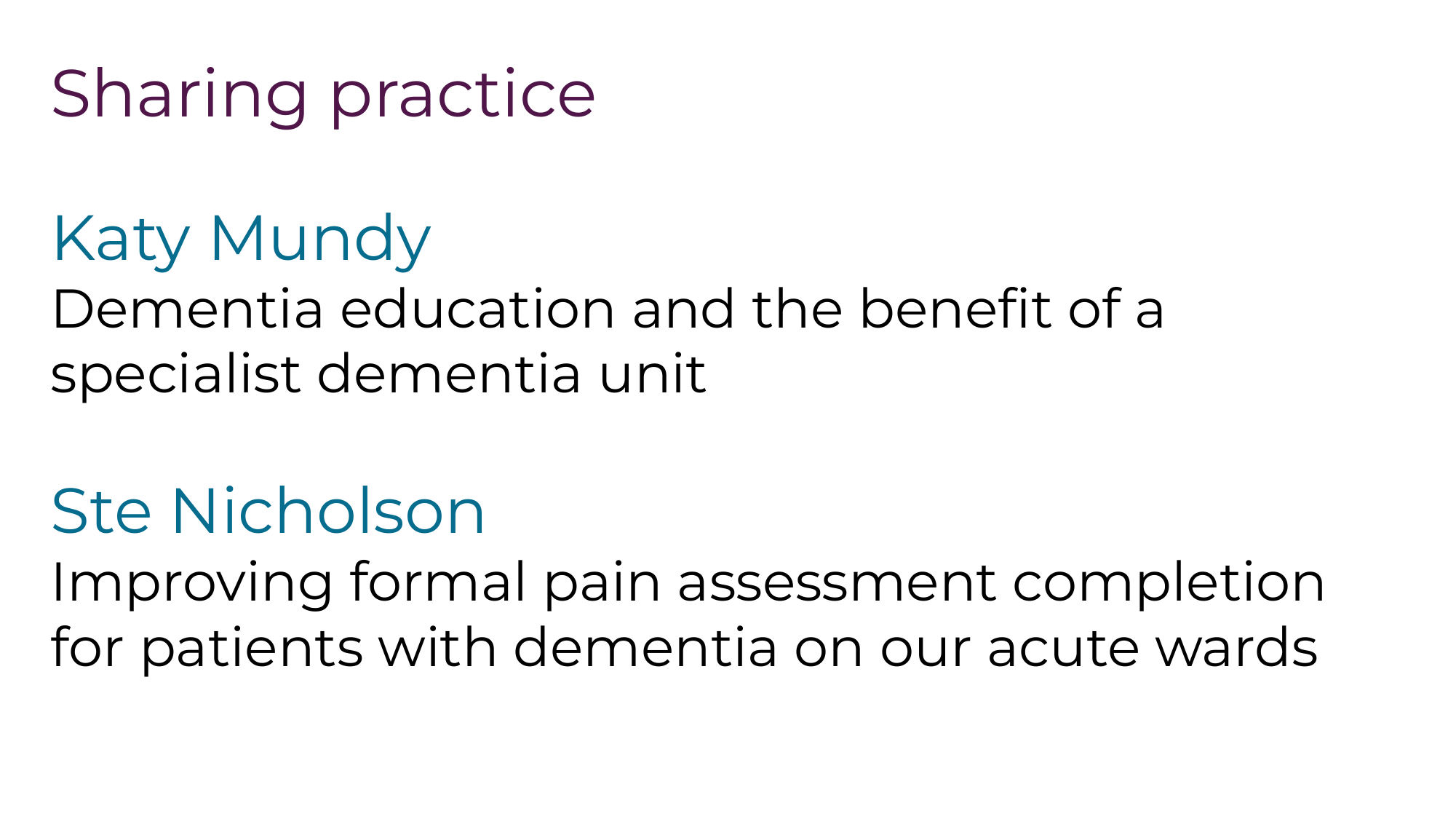

Sharing practice
Katy Mundy
Dementia education and the benefit of a specialist dementia unit

Ste Nicholson
Improving formal pain assessment completion for patients with dementia on our acute wards